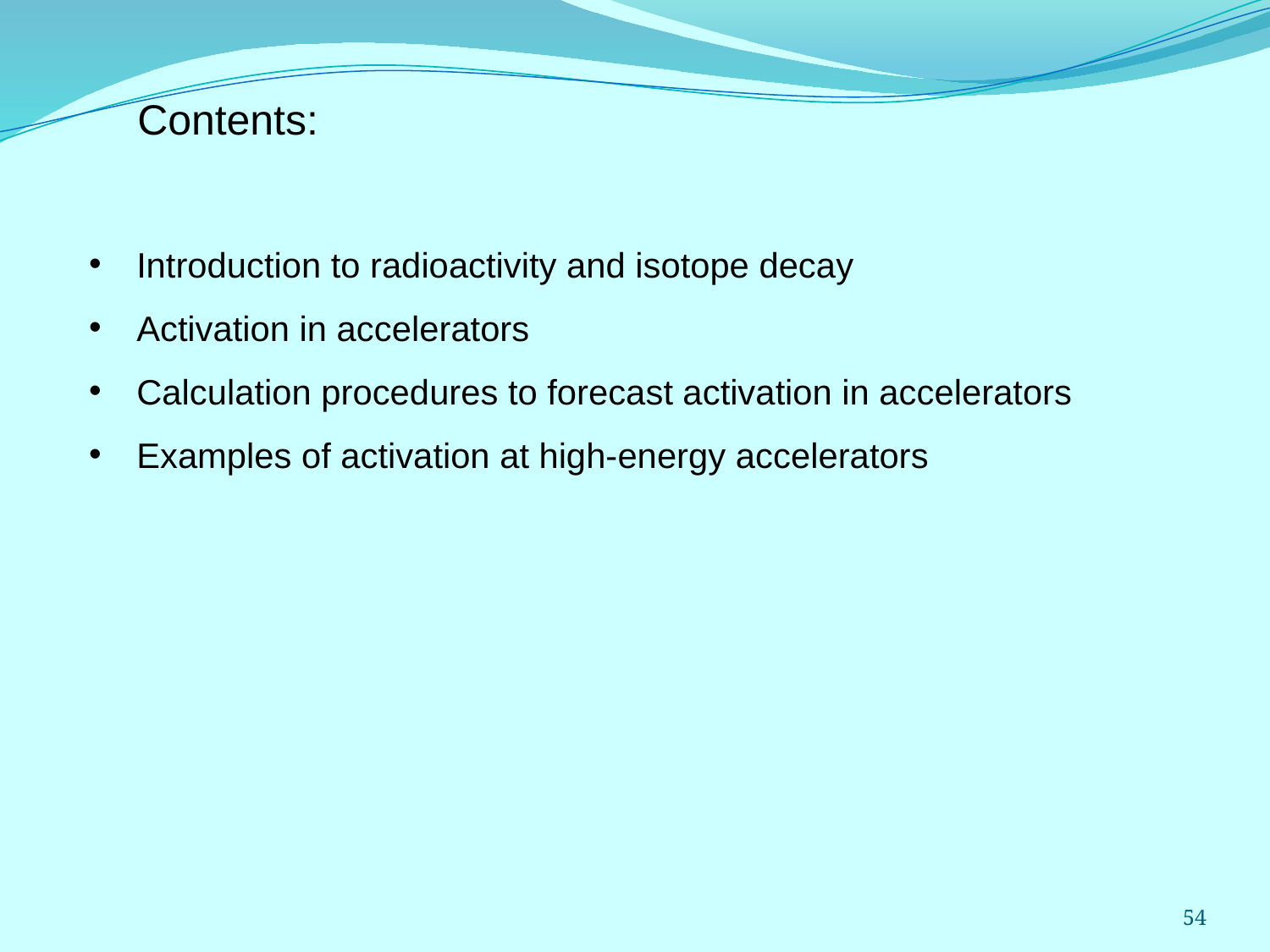

Contents:
Introduction to radioactivity and isotope decay
Activation in accelerators
Calculation procedures to forecast activation in accelerators
Examples of activation at high-energy accelerators
54